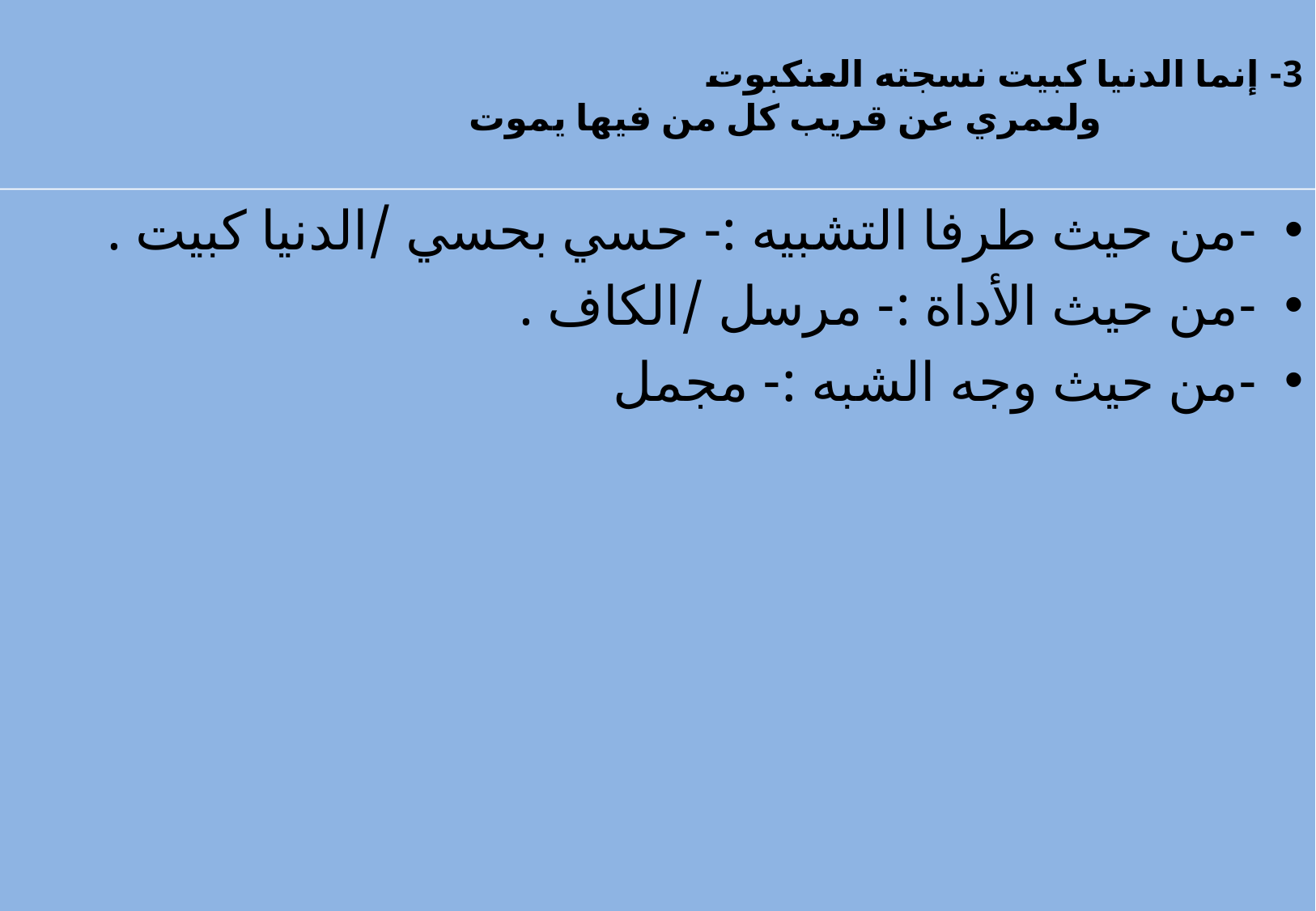

# 3- إنما الدنيا كبيت نسجته العنكبوت ولعمري عن قريب كل من فيها يموت
-من حيث طرفا التشبيه :- حسي بحسي /الدنيا كبيت .
-من حيث الأداة :- مرسل /الكاف .
-من حيث وجه الشبه :- مجمل